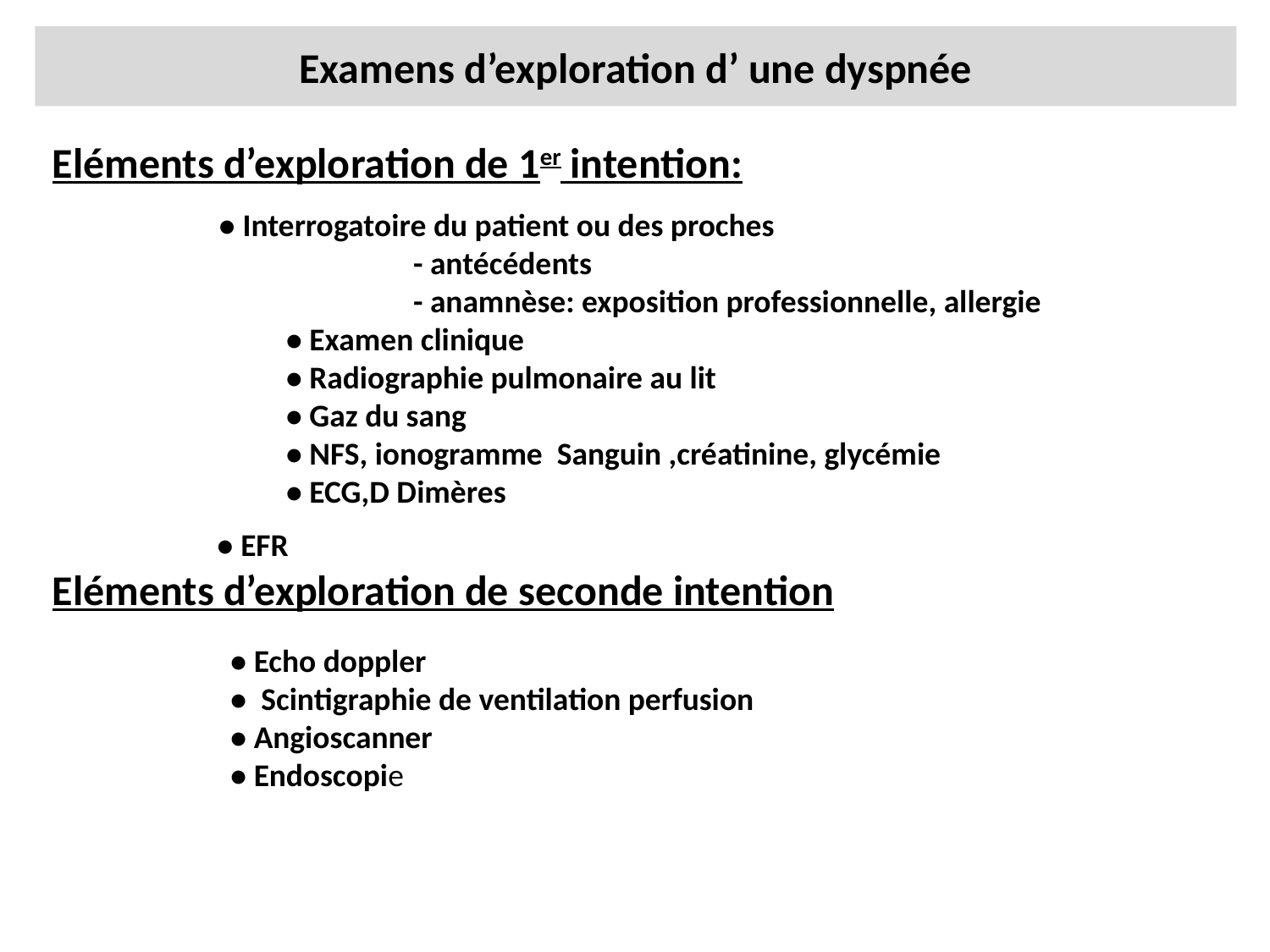

Examens d’exploration d’ une dyspnée
Eléments d’exploration de 1er intention:

                       • EFR
Eléments d’exploration de seconde intention

               • Interrogatoire du patient ou des proches
			- antécédents
			- anamnèse: exposition professionnelle, allergie
		• Examen clinique
		• Radiographie pulmonaire au lit
		• Gaz du sang
		• NFS, ionogramme  Sanguin ,créatinine, glycémie
		• ECG,D Dimères

• Echo doppler
•  Scintigraphie de ventilation perfusion
• Angioscanner
• Endoscopie